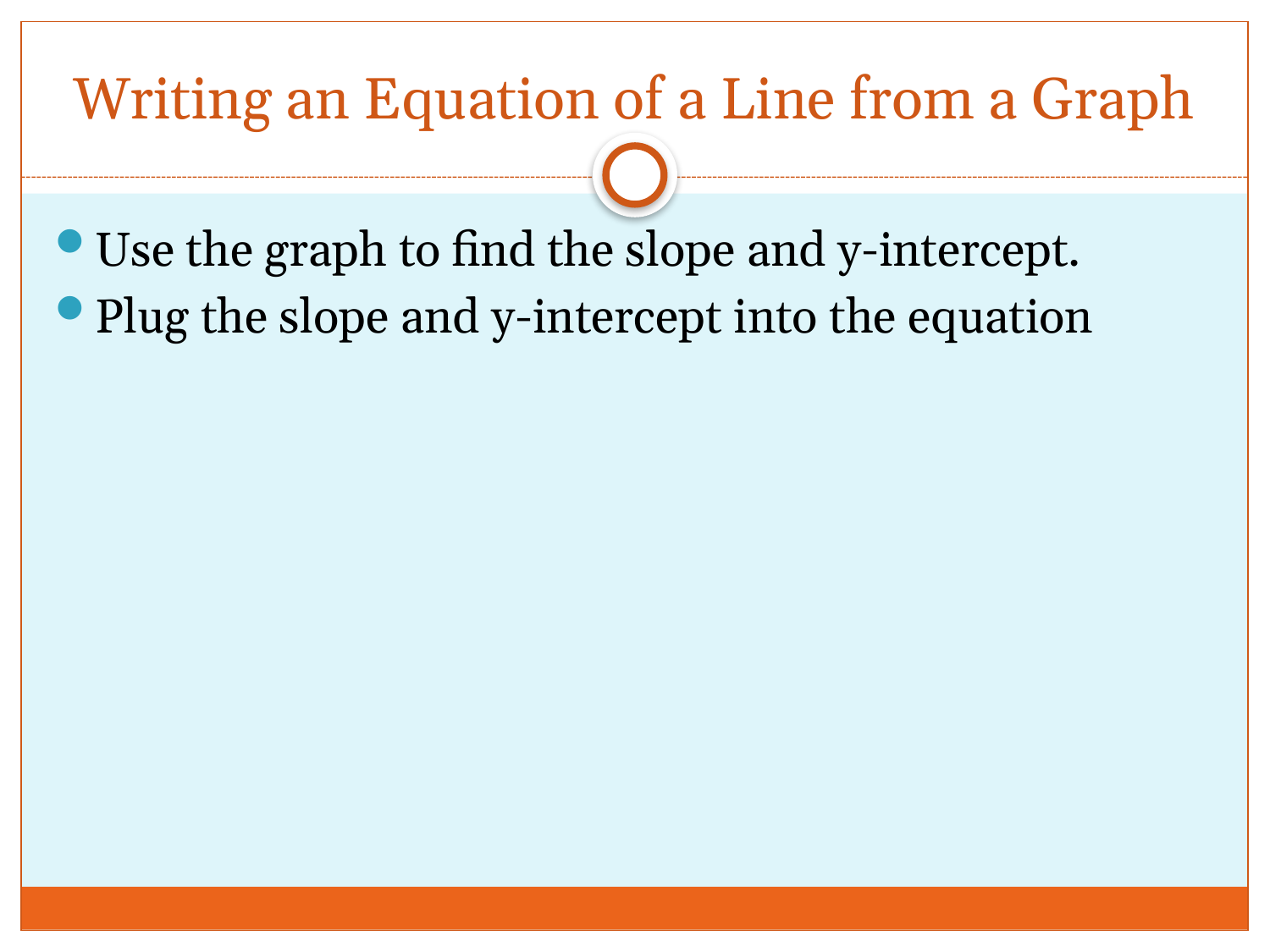

# Writing an Equation of a Line from a Graph
Use the graph to find the slope and y-intercept.
Plug the slope and y-intercept into the equation